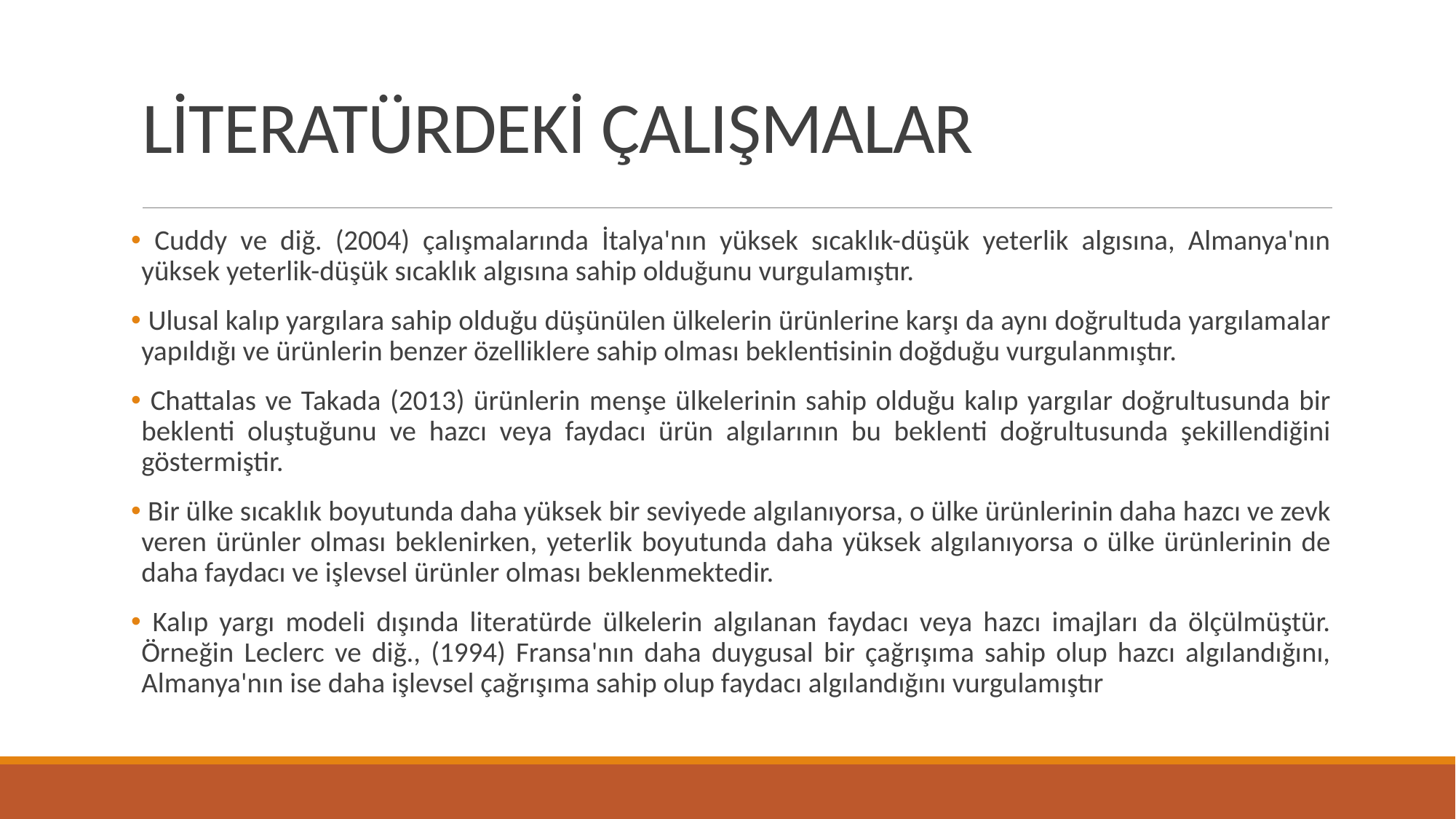

# LİTERATÜRDEKİ ÇALIŞMALAR
 Cuddy ve diğ. (2004) çalışmalarında İtalya'nın yüksek sıcaklık-düşük yeterlik algısına, Almanya'nın yüksek yeterlik-düşük sıcaklık algısına sahip olduğunu vurgulamıştır.
 Ulusal kalıp yargılara sahip olduğu düşünülen ülkelerin ürünlerine karşı da aynı doğrultuda yargılamalar yapıldığı ve ürünlerin benzer özelliklere sahip olması beklentisinin doğduğu vurgulanmıştır.
 Chattalas ve Takada (2013) ürünlerin menşe ülkelerinin sahip olduğu kalıp yargılar doğrultusunda bir beklenti oluştuğunu ve hazcı veya faydacı ürün algılarının bu beklenti doğrultusunda şekillendiğini göstermiştir.
 Bir ülke sıcaklık boyutunda daha yüksek bir seviyede algılanıyorsa, o ülke ürünlerinin daha hazcı ve zevk veren ürünler olması beklenirken, yeterlik boyutunda daha yüksek algılanıyorsa o ülke ürünlerinin de daha faydacı ve işlevsel ürünler olması beklenmektedir.
 Kalıp yargı modeli dışında literatürde ülkelerin algılanan faydacı veya hazcı imajları da ölçülmüştür. Örneğin Leclerc ve diğ., (1994) Fransa'nın daha duygusal bir çağrışıma sahip olup hazcı algılandığını, Almanya'nın ise daha işlevsel çağrışıma sahip olup faydacı algılandığını vurgulamıştır